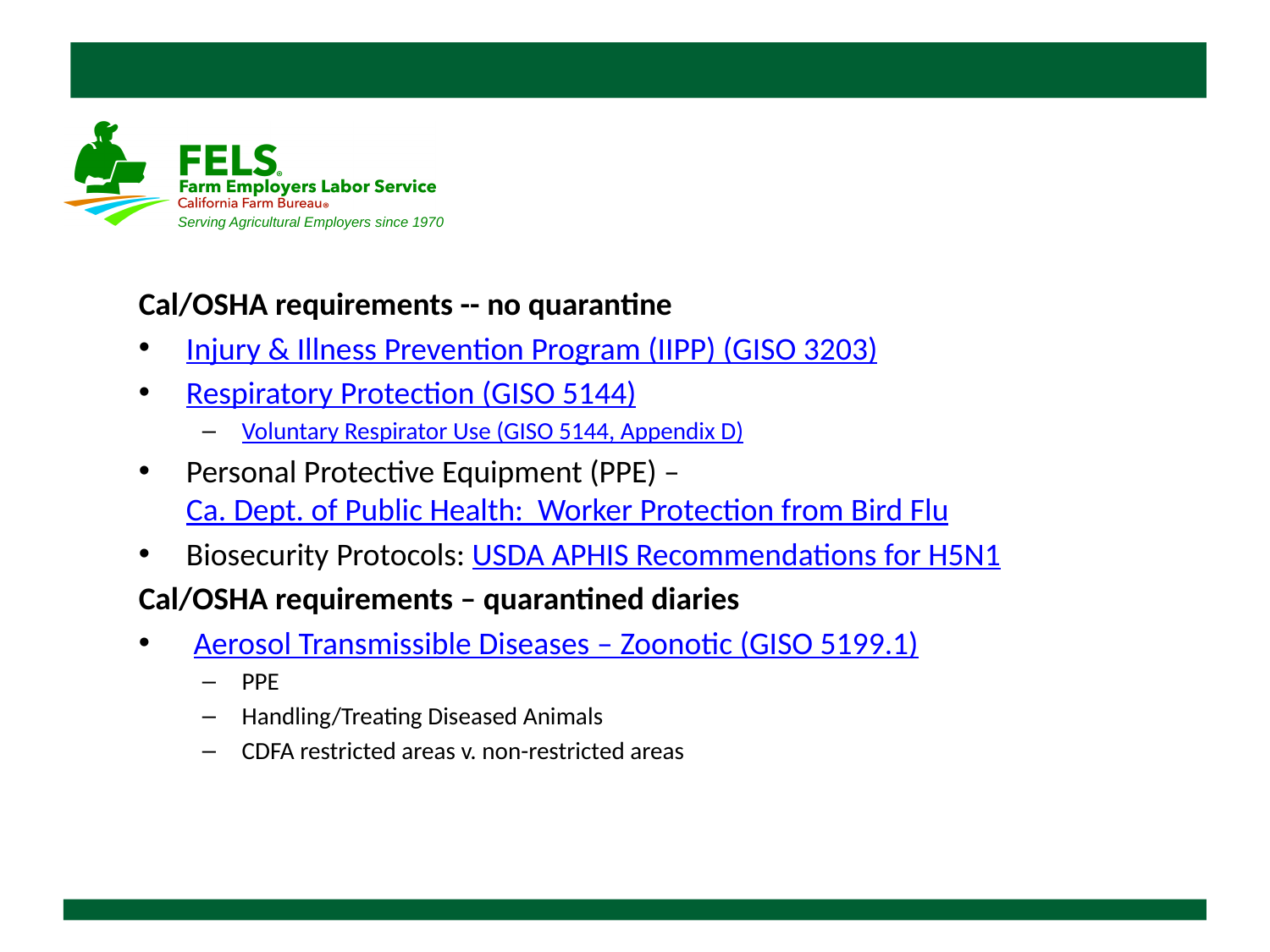

Cal/OSHA requirements -- no quarantine
Injury & Illness Prevention Program (IIPP) (GISO 3203)
Respiratory Protection (GISO 5144)
Voluntary Respirator Use (GISO 5144, Appendix D)
Personal Protective Equipment (PPE) – Ca. Dept. of Public Health:  Worker Protection from Bird Flu
Biosecurity Protocols: USDA APHIS Recommendations for H5N1
Cal/OSHA requirements – quarantined diaries
 Aerosol Transmissible Diseases – Zoonotic (GISO 5199.1)
PPE
Handling/Treating Diseased Animals
CDFA restricted areas v. non-restricted areas